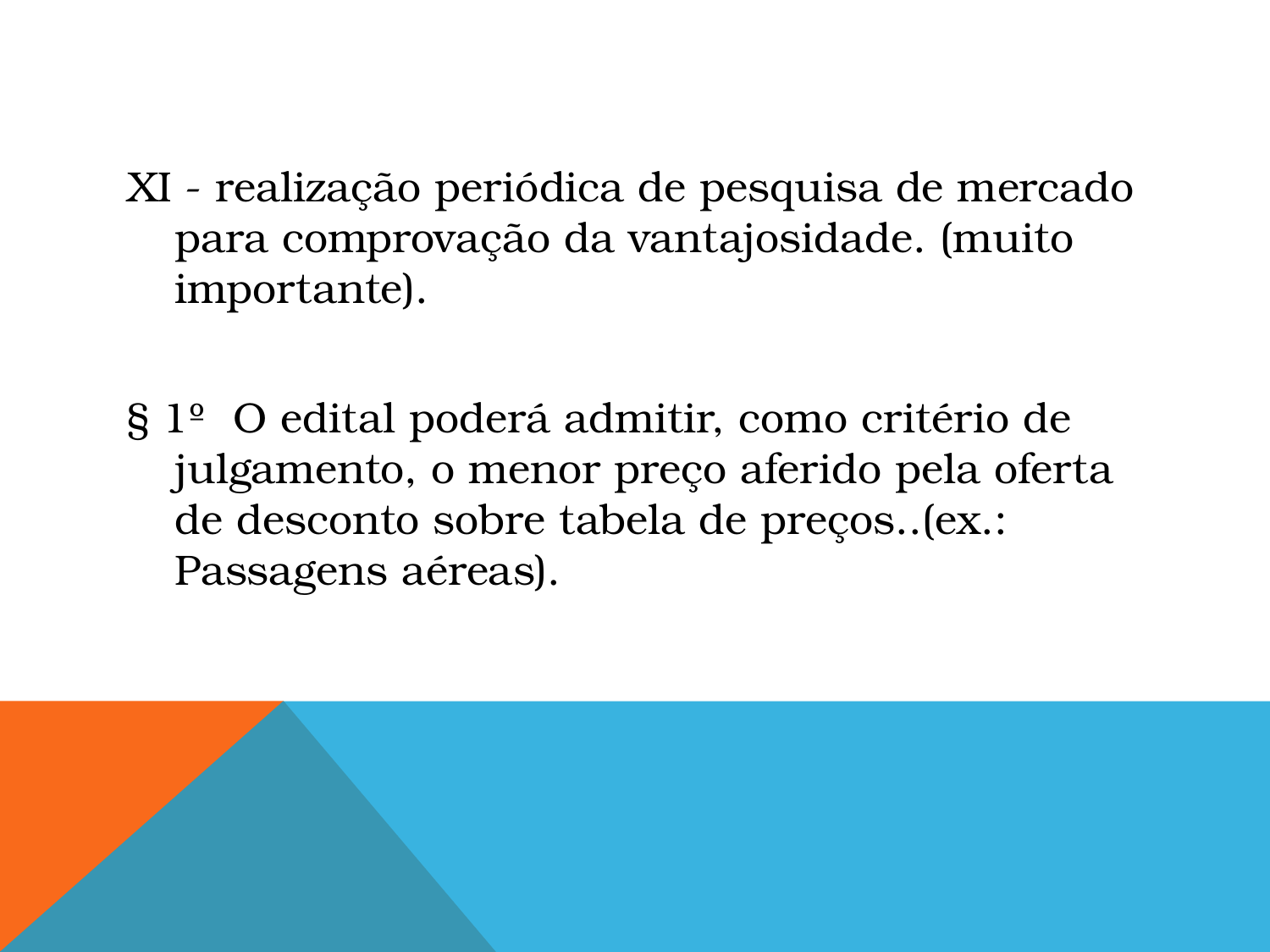

#
XI - realização periódica de pesquisa de mercado para comprovação da vantajosidade. (muito importante).

§ 1º  O edital poderá admitir, como critério de julgamento, o menor preço aferido pela oferta de desconto sobre tabela de preços..(ex.: Passagens aéreas).